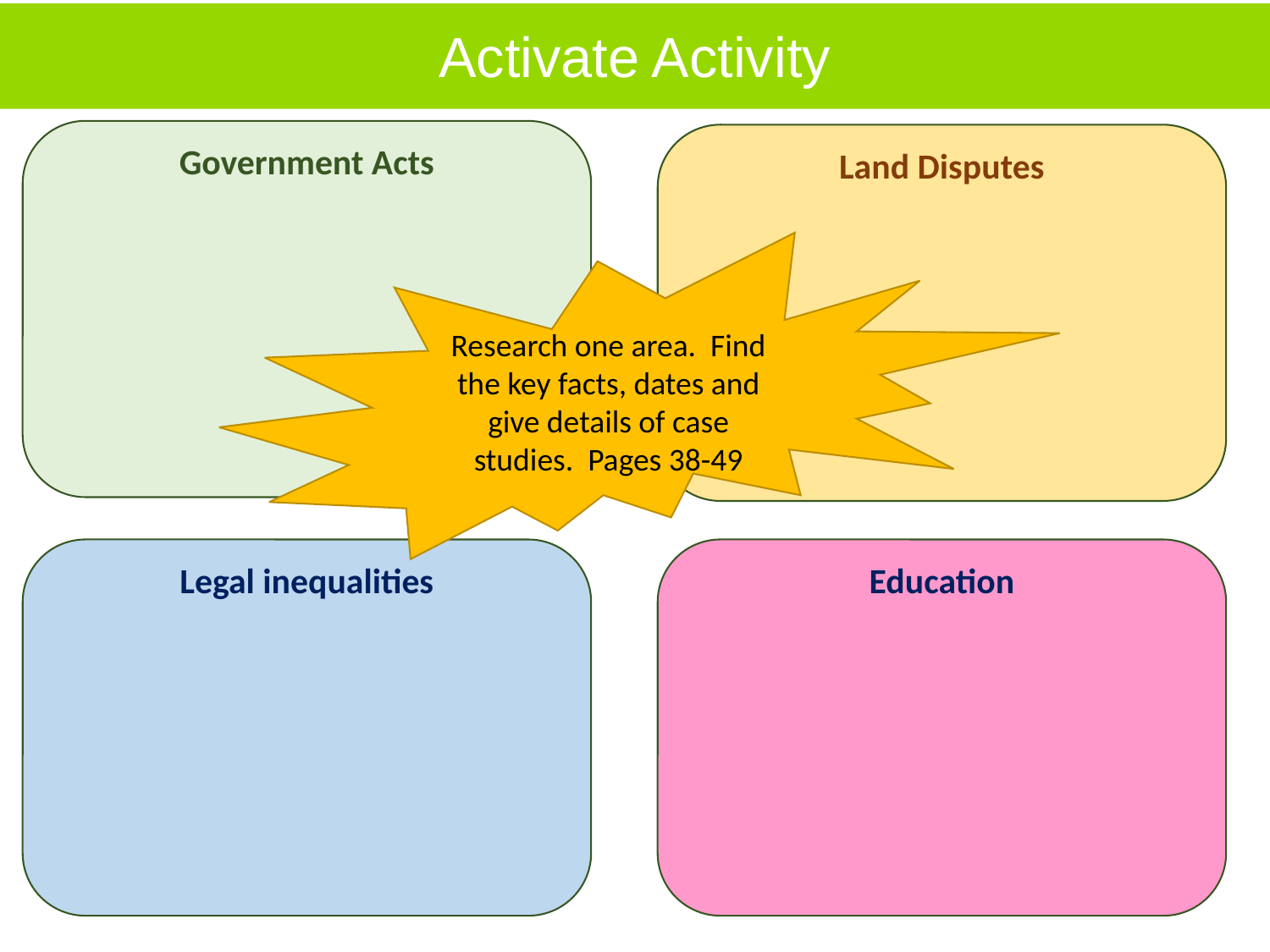

Activate Activity
Government Acts

Land Disputes

Research one area.  Find the key facts, dates and give details of case studies.  Pages 38-49
Education

Legal inequalities